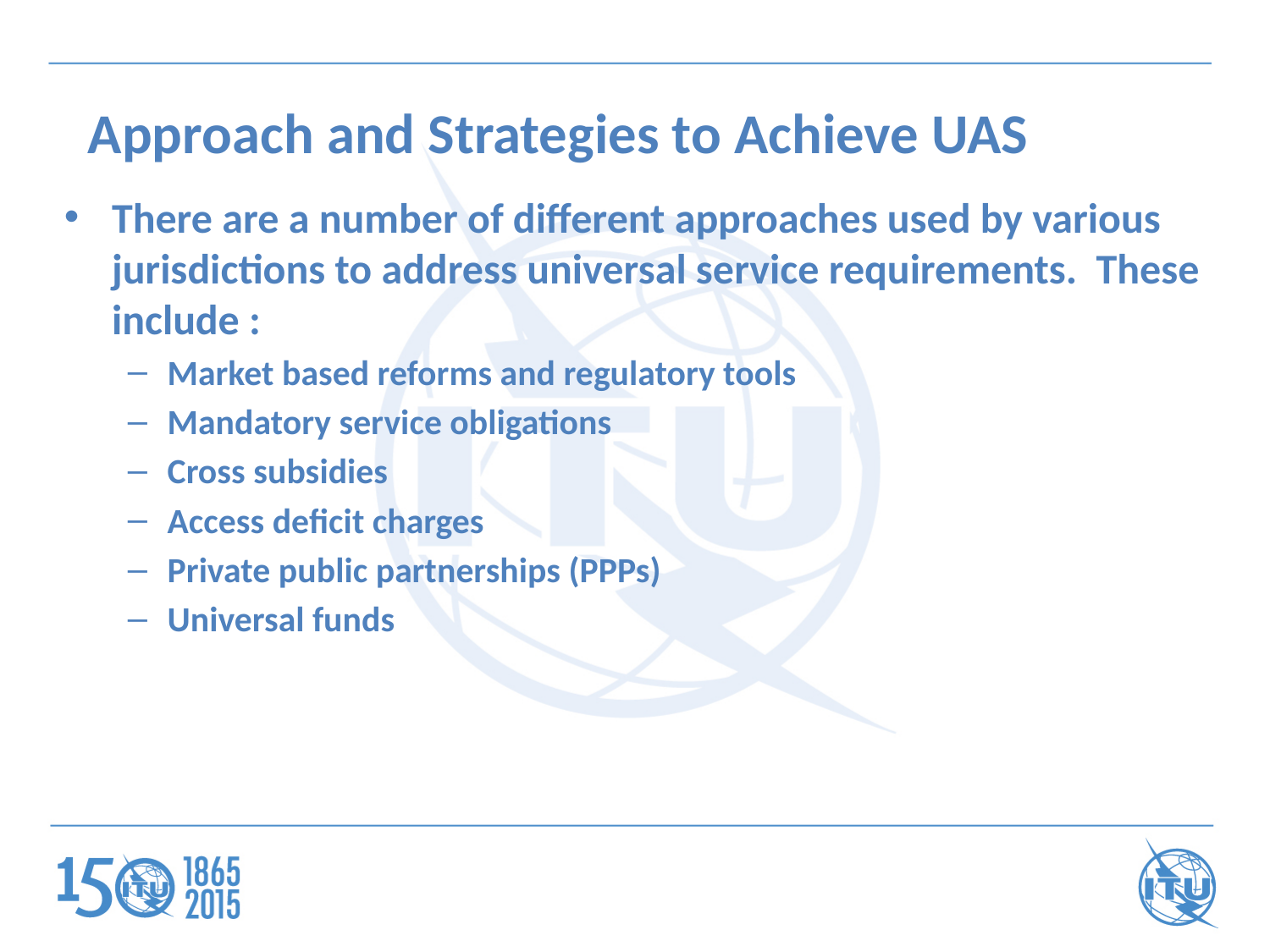

Approach and Strategies to Achieve UAS
There are a number of different approaches used by various jurisdictions to address universal service requirements.  These include :
Market based reforms and regulatory tools
Mandatory service obligations
Cross subsidies
Access deficit charges
Private public partnerships (PPPs)
Universal funds